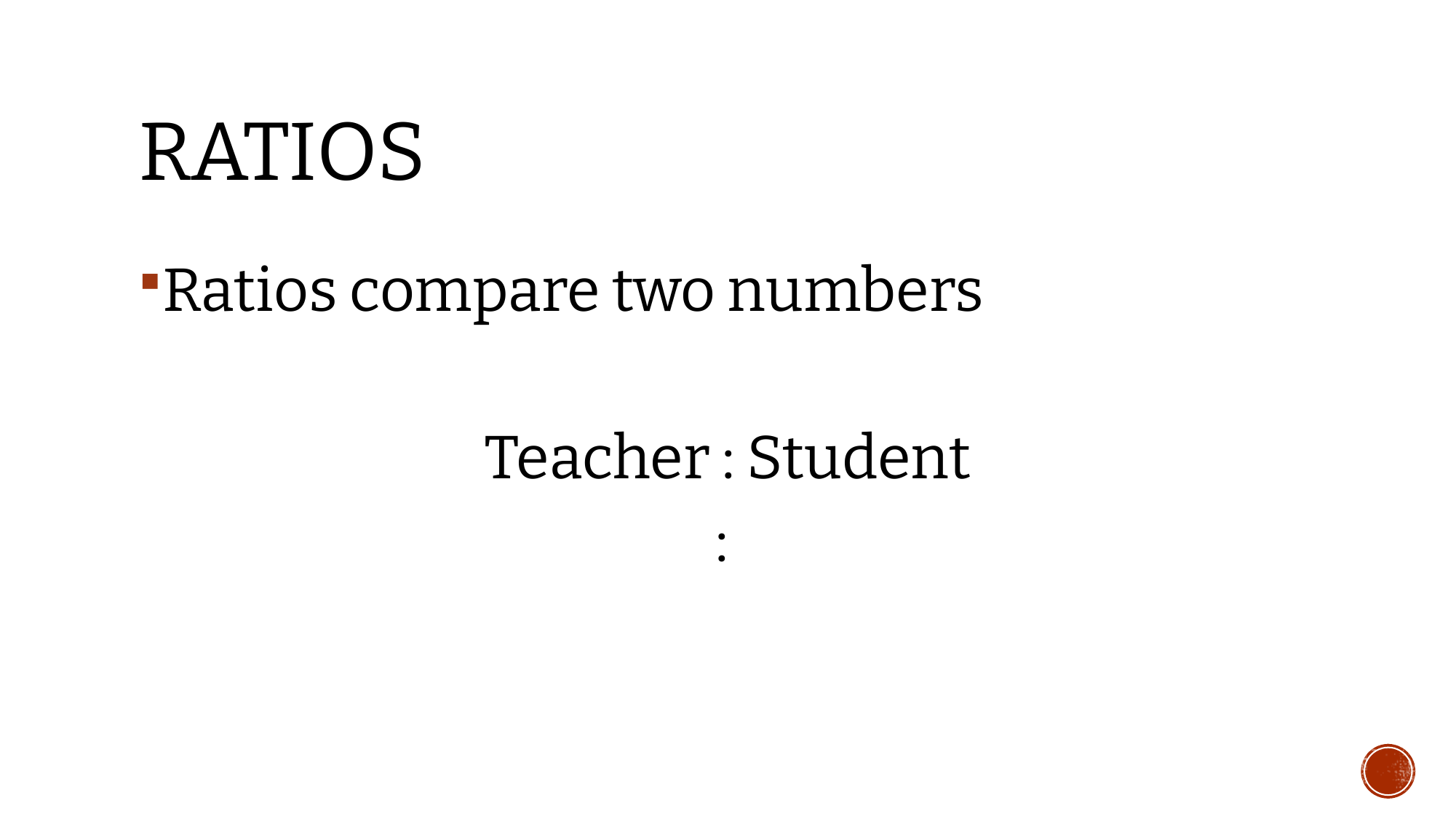

# ratios
Ratios compare two numbers

Teacher : Student
 :